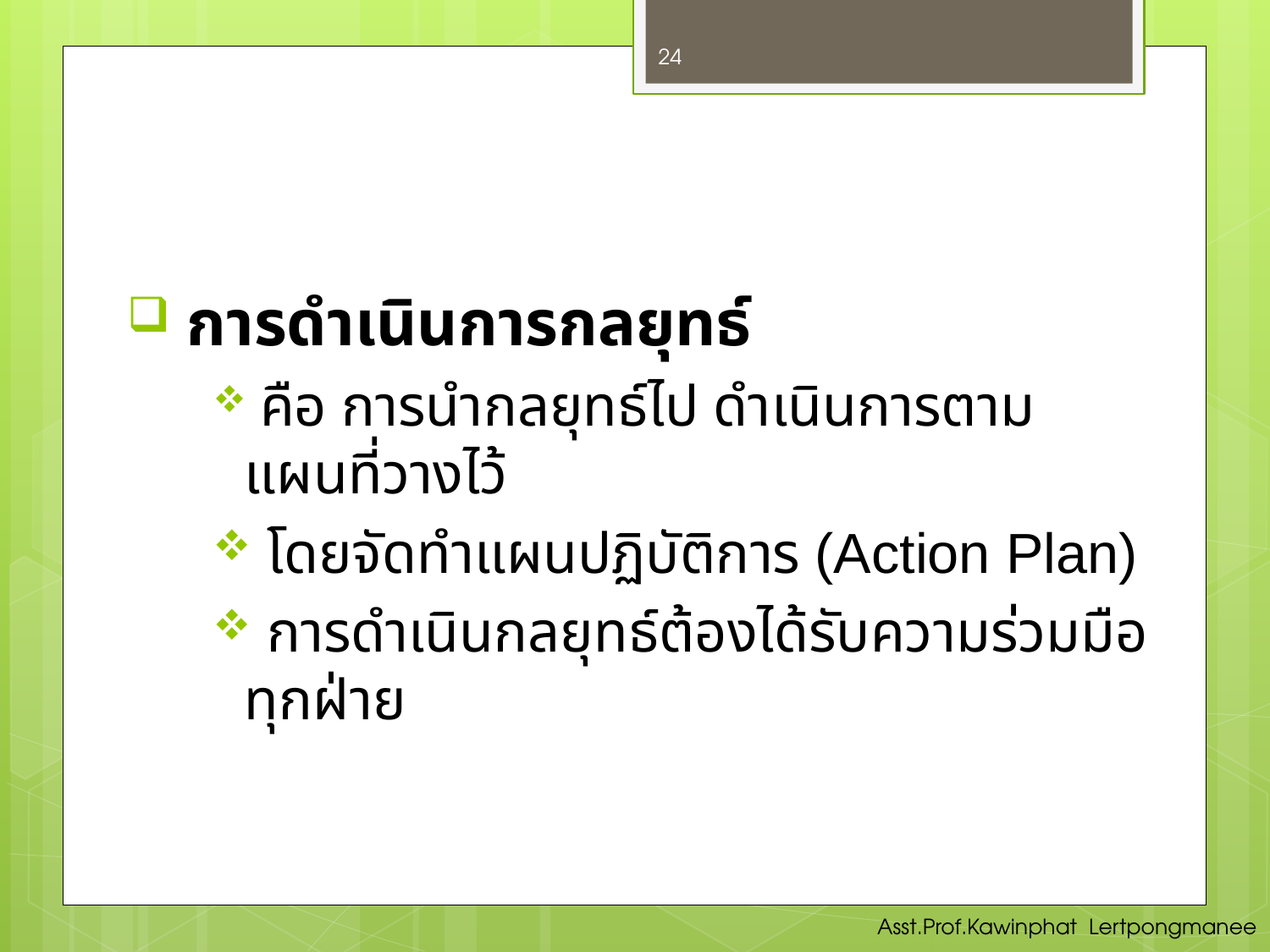

24
 การดําเนินการกลยุทธ์
 คือ การนํากลยุทธ์ไป ดําเนินการตามแผนที่วางไว้
 โดยจัดทําแผนปฏิบัติการ (Action Plan)
 การดําเนินกลยุทธ์ต้องได้รับความร่วมมือทุกฝ่าย

Asst.Prof.Kawinphat  Lertpongmanee